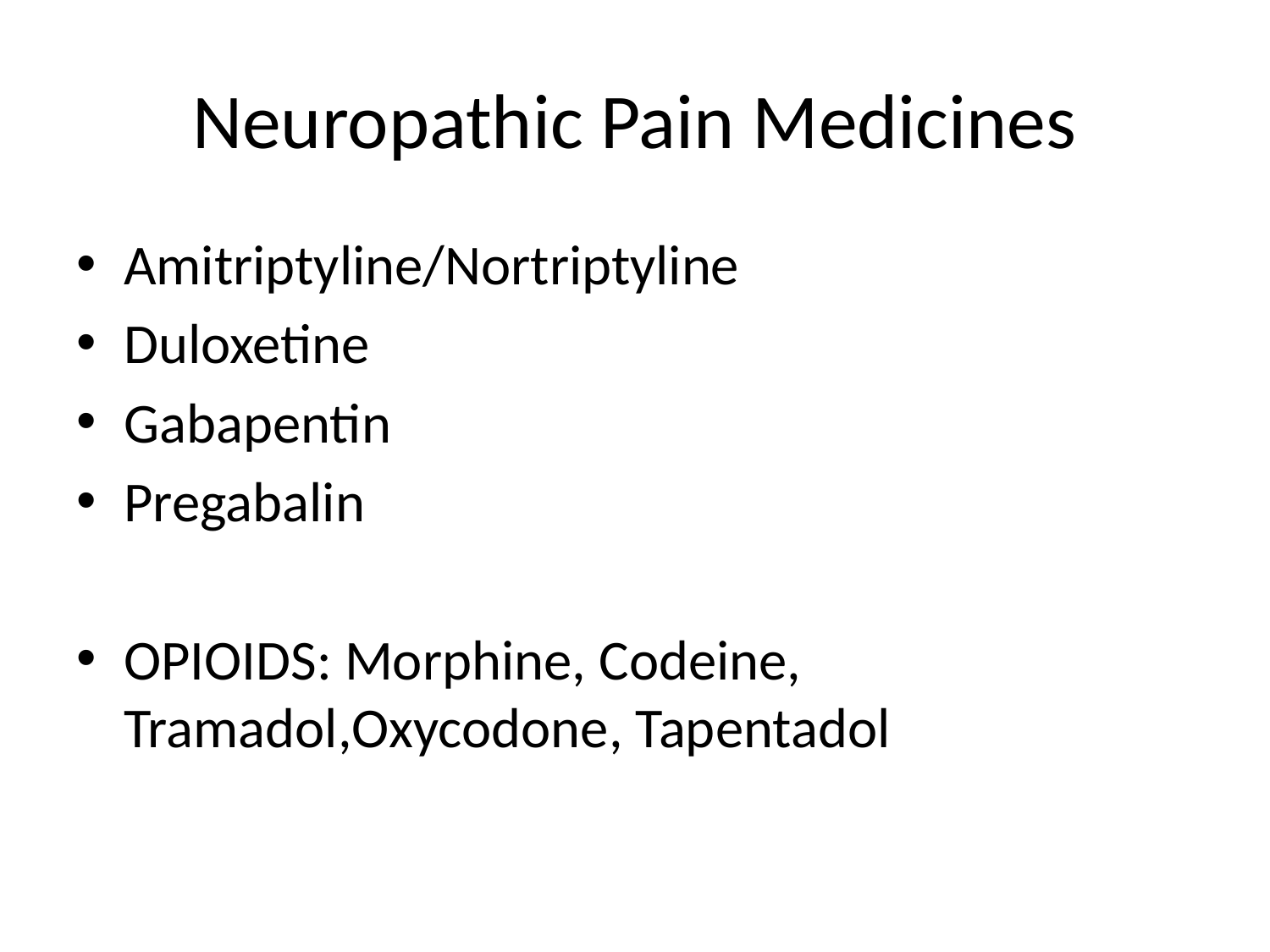

# Neuropathic Pain Medicines
Amitriptyline/Nortriptyline
Duloxetine
Gabapentin
Pregabalin

OPIOIDS: Morphine, Codeine, Tramadol,Oxycodone, Tapentadol